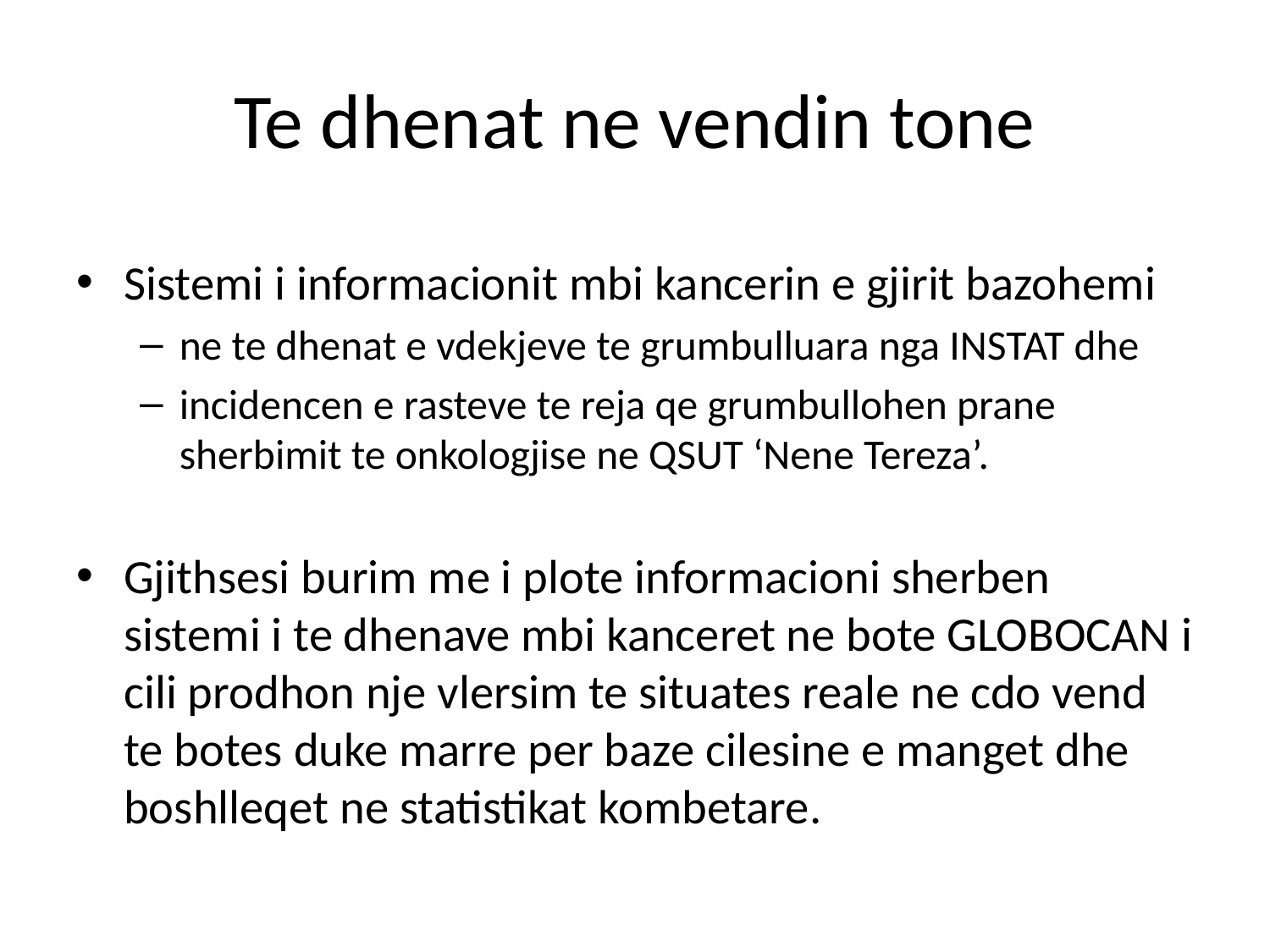

# Te dhenat ne vendin tone
Sistemi i informacionit mbi kancerin e gjirit bazohemi
ne te dhenat e vdekjeve te grumbulluara nga INSTAT dhe
incidencen e rasteve te reja qe grumbullohen prane sherbimit te onkologjise ne QSUT ‘Nene Tereza’.

Gjithsesi burim me i plote informacioni sherben sistemi i te dhenave mbi kanceret ne bote GLOBOCAN i cili prodhon nje vlersim te situates reale ne cdo vend te botes duke marre per baze cilesine e manget dhe boshlleqet ne statistikat kombetare.